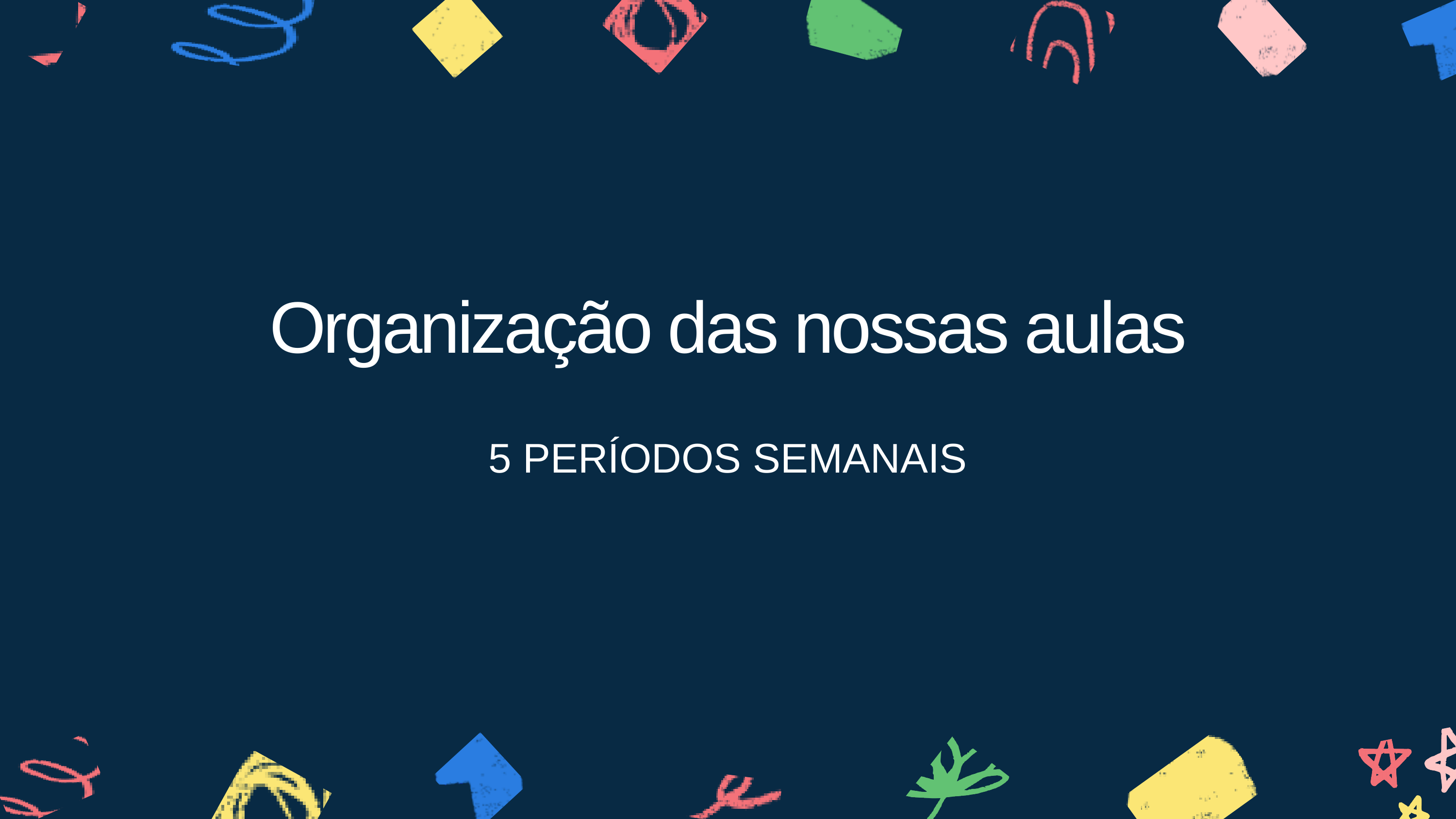

Organização das nossas aulas
5 PERÍODOS SEMANAIS